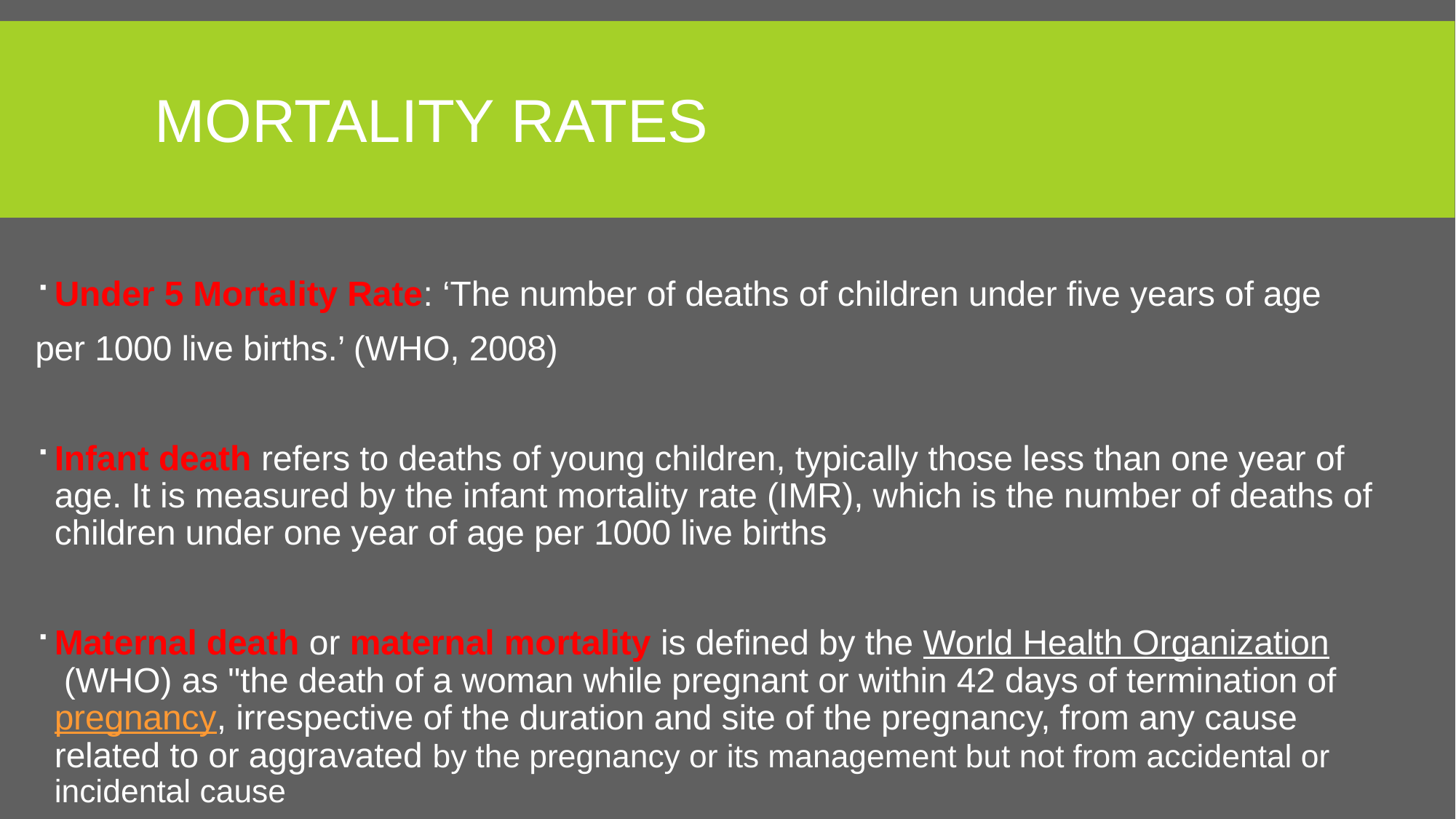

# Mortality rates

Under 5 Mortality Rate: ‘The number of deaths of children under five years of age
per 1000 live births.’ (WHO, 2008)

Infant death refers to deaths of young children, typically those less than one year of age. It is measured by the infant mortality rate (IMR), which is the number of deaths of children under one year of age per 1000 live births

Maternal death or maternal mortality is defined by the World Health Organization (WHO) as "the death of a woman while pregnant or within 42 days of termination of pregnancy, irrespective of the duration and site of the pregnancy, from any cause related to or aggravated by the pregnancy or its management but not from accidental or incidental cause